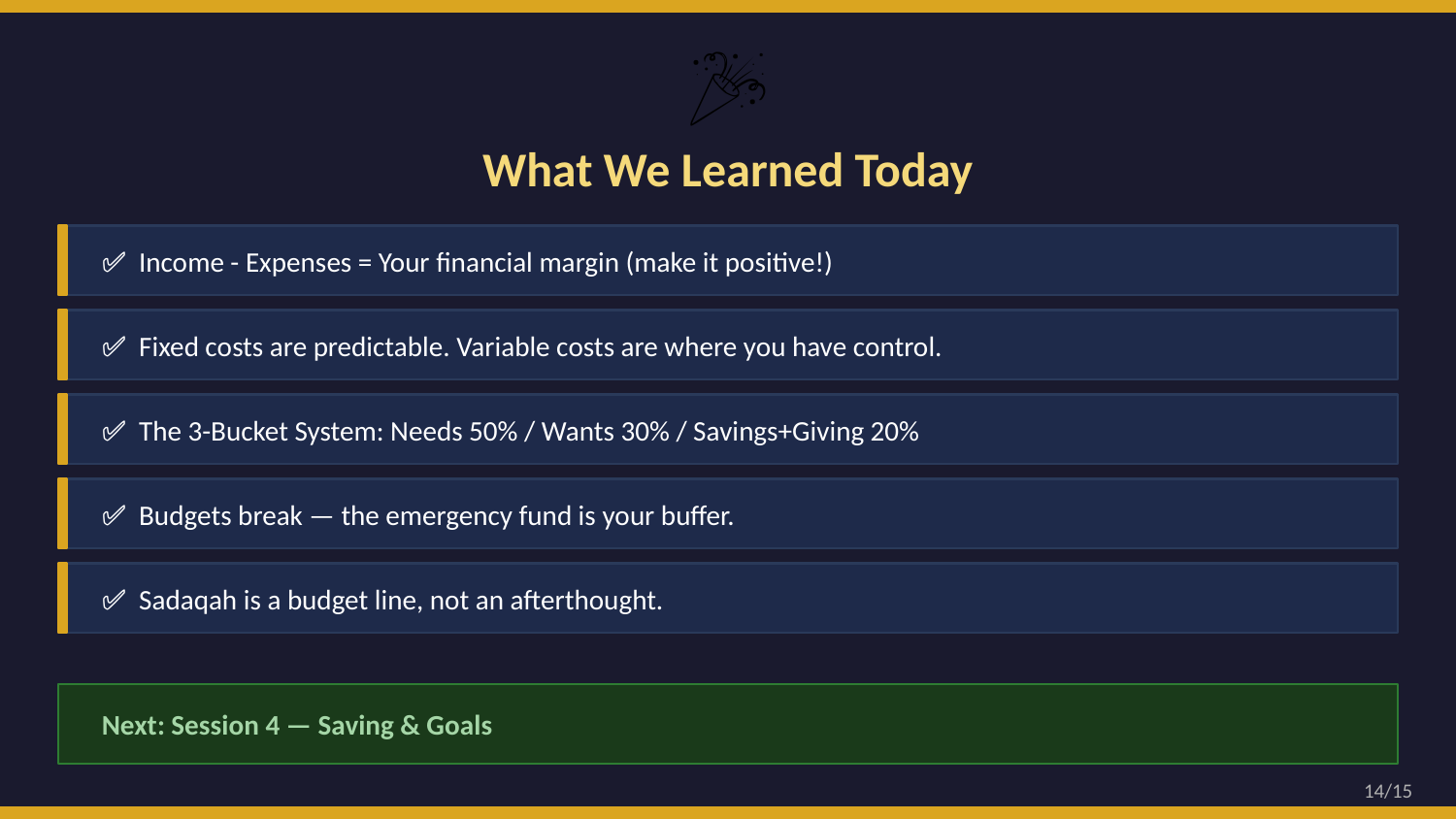

🎉
What We Learned Today

✅  Income - Expenses = Your financial margin (make it positive!)

✅  Fixed costs are predictable. Variable costs are where you have control.

✅  The 3-Bucket System: Needs 50% / Wants 30% / Savings+Giving 20%

✅  Budgets break — the emergency fund is your buffer.

✅  Sadaqah is a budget line, not an afterthought.

Next: Session 4 — Saving & Goals
14/15